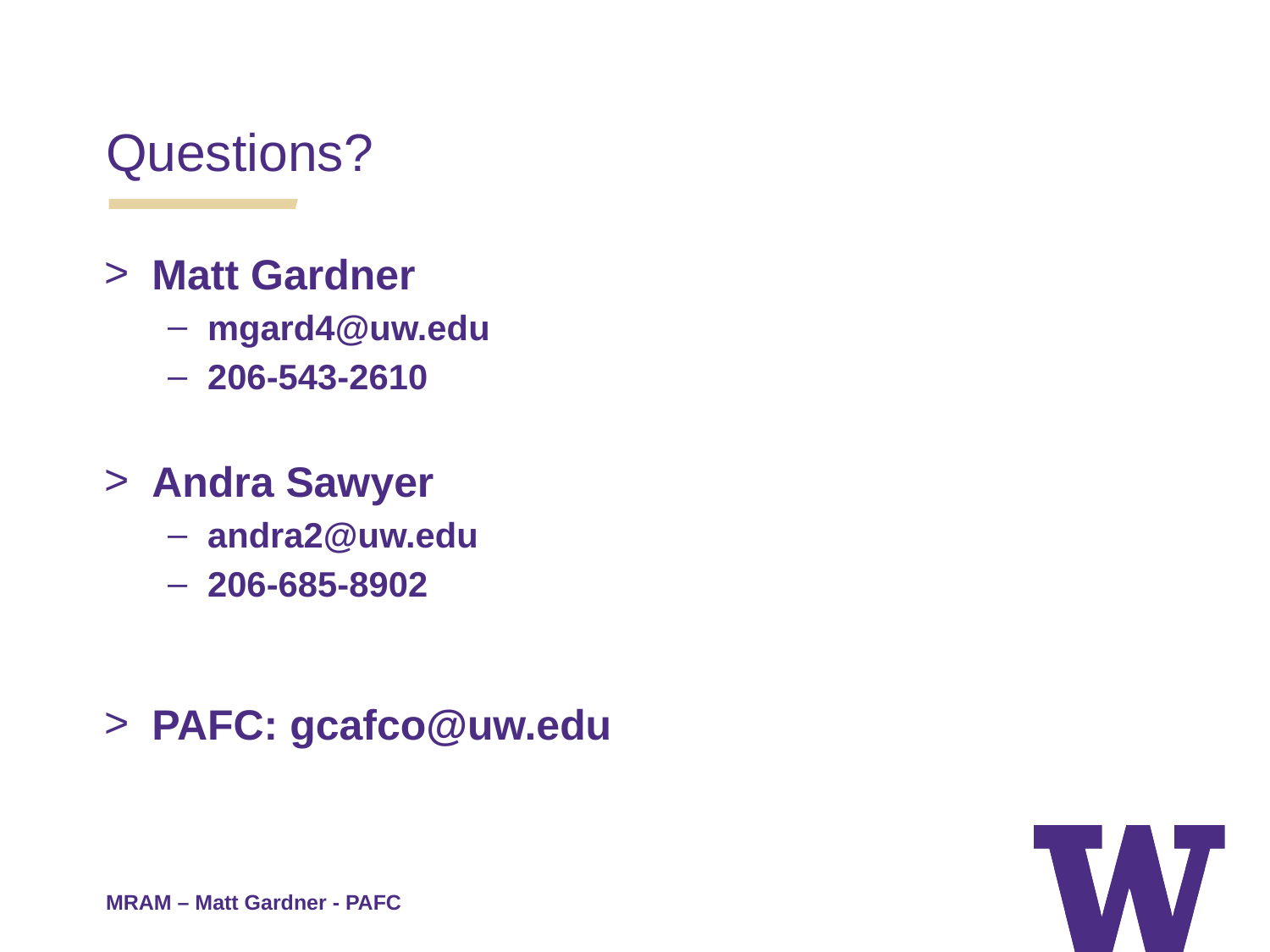

Questions?
Matt Gardner
mgard4@uw.edu
206-543-2610

Andra Sawyer
andra2@uw.edu
206-685-8902
PAFC: gcafco@uw.edu

MRAM – Matt Gardner - PAFC